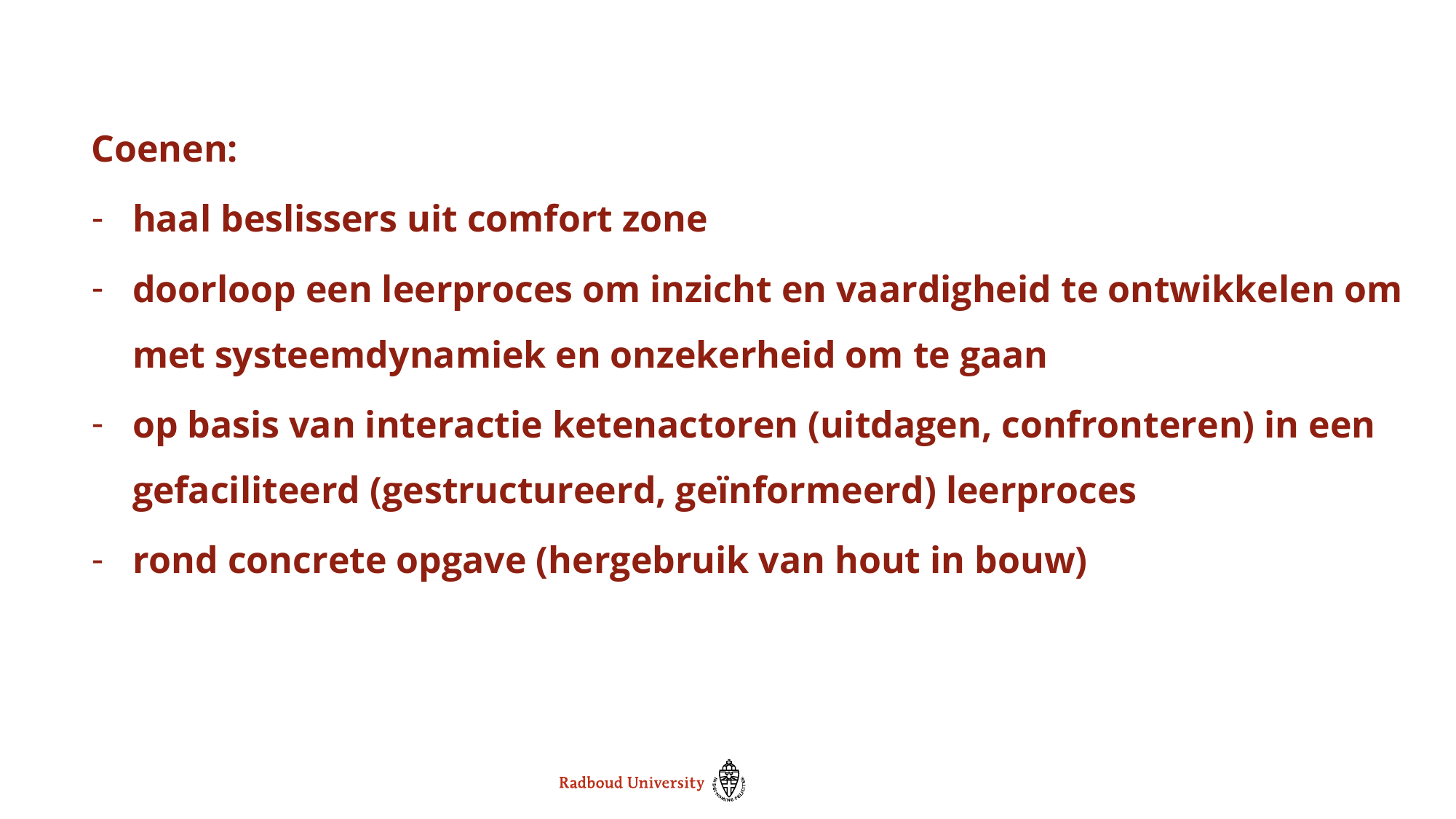

Coenen:
haal beslissers uit comfort zone
doorloop een leerproces om inzicht en vaardigheid te ontwikkelen om met systeemdynamiek en onzekerheid om te gaan
op basis van interactie ketenactoren (uitdagen, confronteren) in een gefaciliteerd (gestructureerd, geïnformeerd) leerproces
rond concrete opgave (hergebruik van hout in bouw)